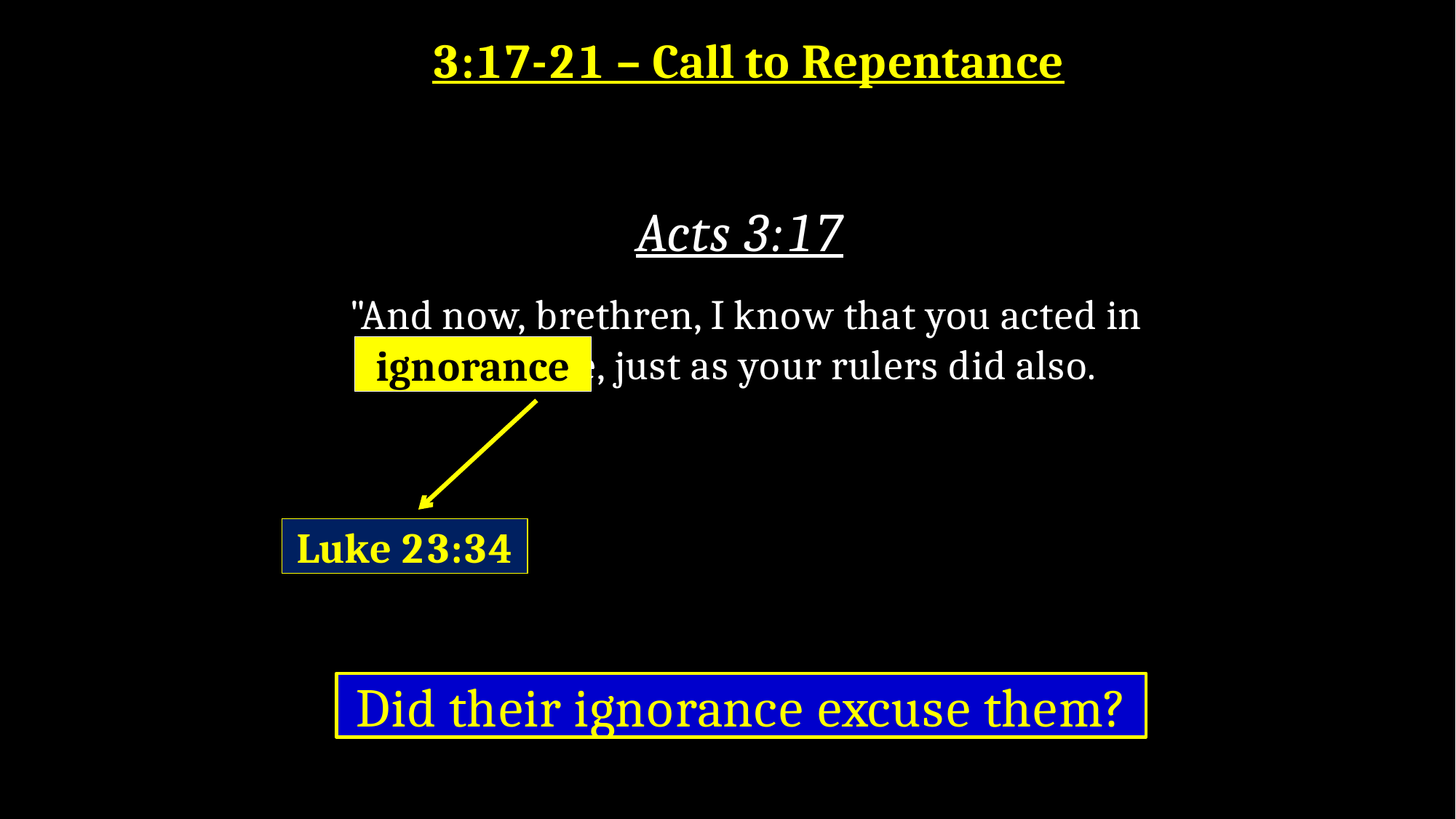

3:17-21 – Call to Repentance
# Acts 3:17
"And now, brethren, I know that you acted in ignorance, just as your rulers did also.

ignorance
Luke 23:34
Did their ignorance excuse them?